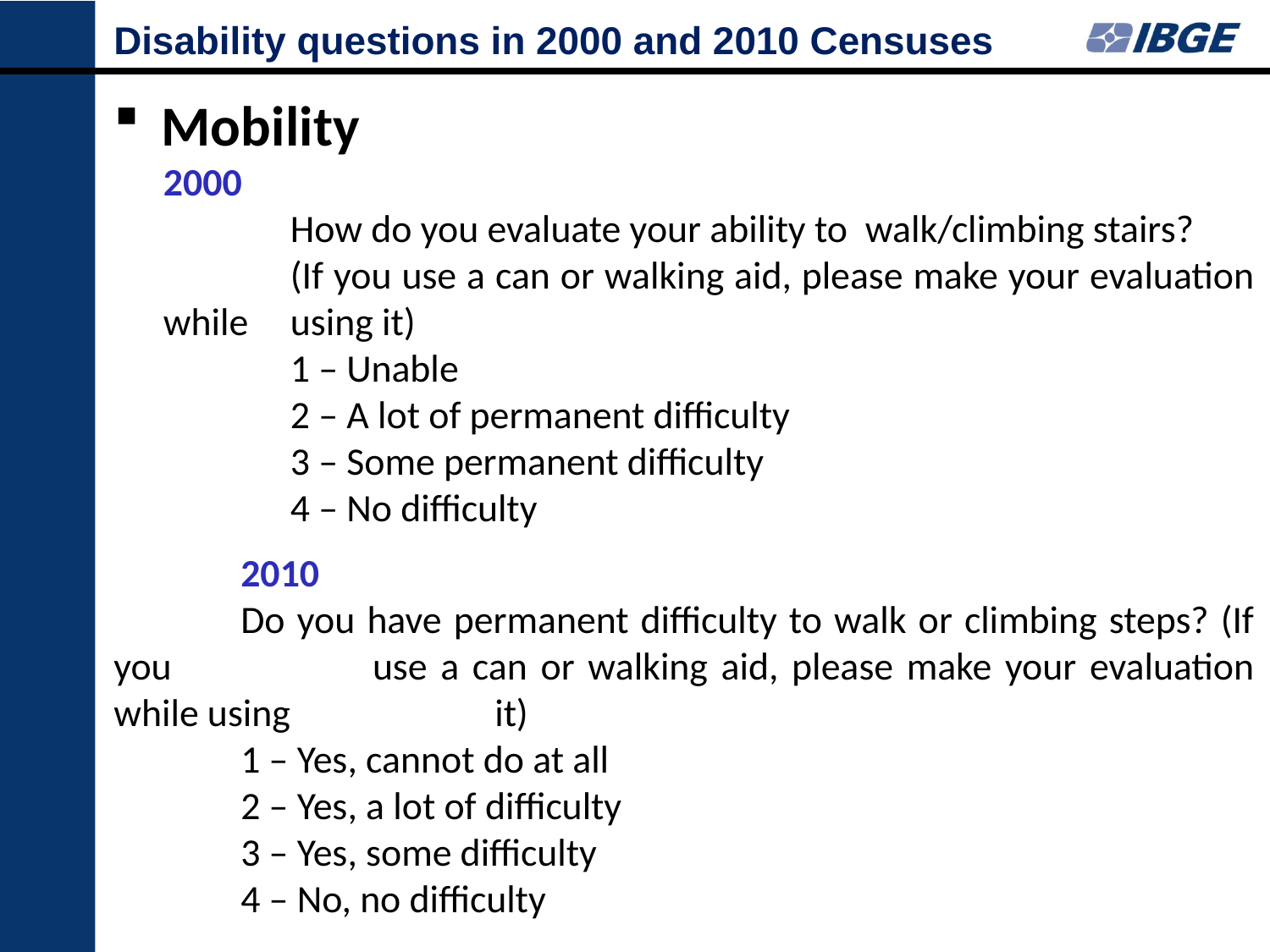

# Disability questions in 2000 and 2010 Censuses
Mobility
 	2000
		How do you evaluate your ability to  walk/climbing stairs?
		(If you use a can or walking aid, please make your evaluation while 	using it)
		1 – Unable
		2 – A lot of permanent difficulty
		3 – Some permanent difficulty
		4 – No difficulty

	2010
	Do you have permanent difficulty to walk or climbing steps? (If you 		use a can or walking aid, please make your evaluation while using 		it)
	1 – Yes, cannot do at all
	2 – Yes, a lot of difficulty
	3 – Yes, some difficulty
	4 – No, no difficulty